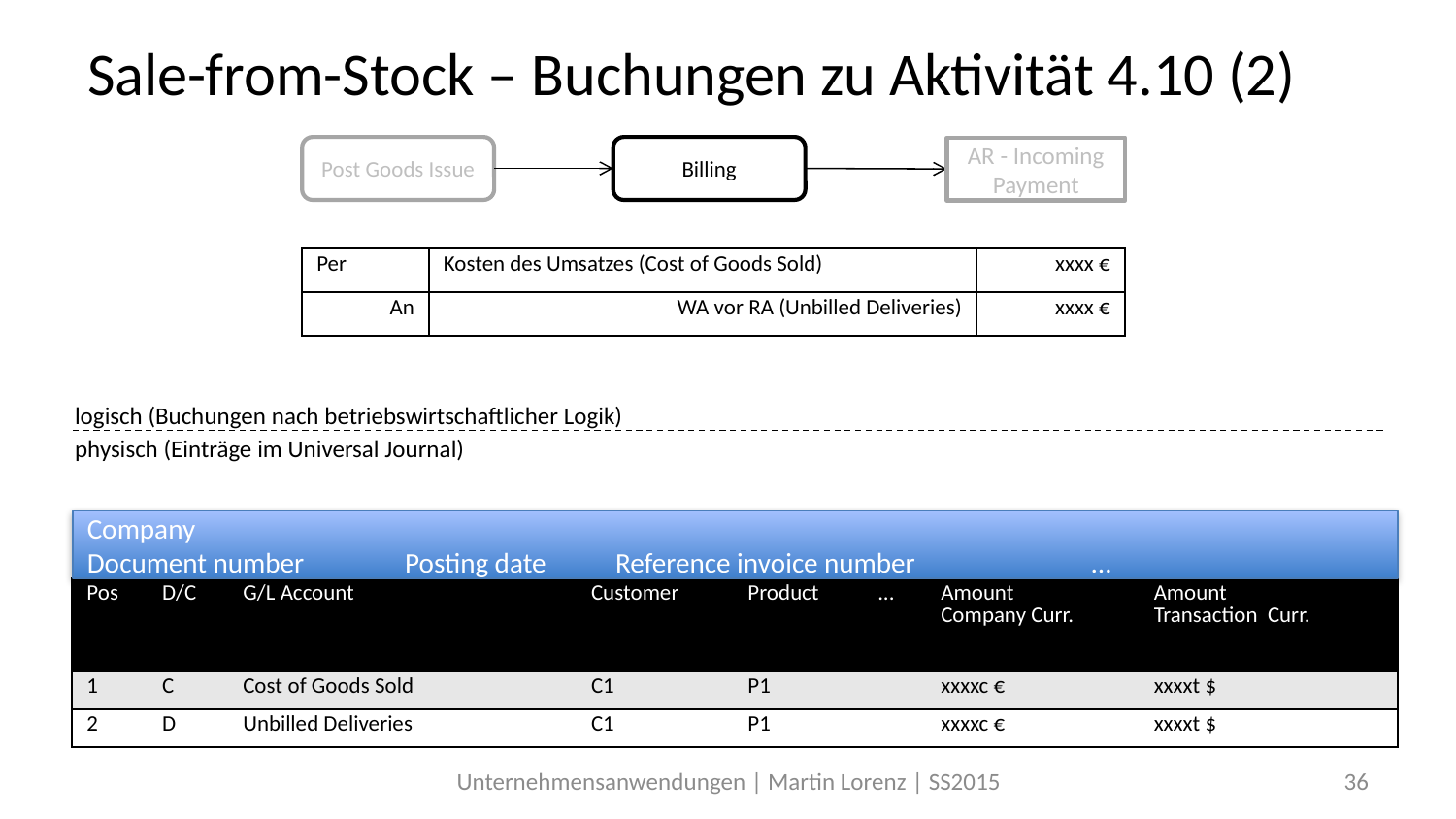

# Sale-from-Stock – Buchungen zu Aktivität 4.10 (2)
Post Goods Issue
Billing
AR - Incoming Payment
| Per | Kosten des Umsatzes (Cost of Goods Sold) | xxxx € |
| --- | --- | --- |
| An | WA vor RA (Unbilled Deliveries) | xxxx € |
logisch (Buchungen nach betriebswirtschaftlicher Logik)
physisch (Einträge im Universal Journal)
Company
Document number                Posting date           Reference invoice number                            …
| Pos | D/C | G/L Account | Customer | Product | ... | Amount Company Curr. | Amount Transaction Curr. |
| --- | --- | --- | --- | --- | --- | --- | --- |
| 1 | C | Cost of Goods Sold | C1 | P1 |  | xxxxc € | xxxxt $ |
| 2 | D | Unbilled Deliveries | C1 | P1 |  | xxxxc € | xxxxt $ |
36
Unternehmensanwendungen | Martin Lorenz | SS2015